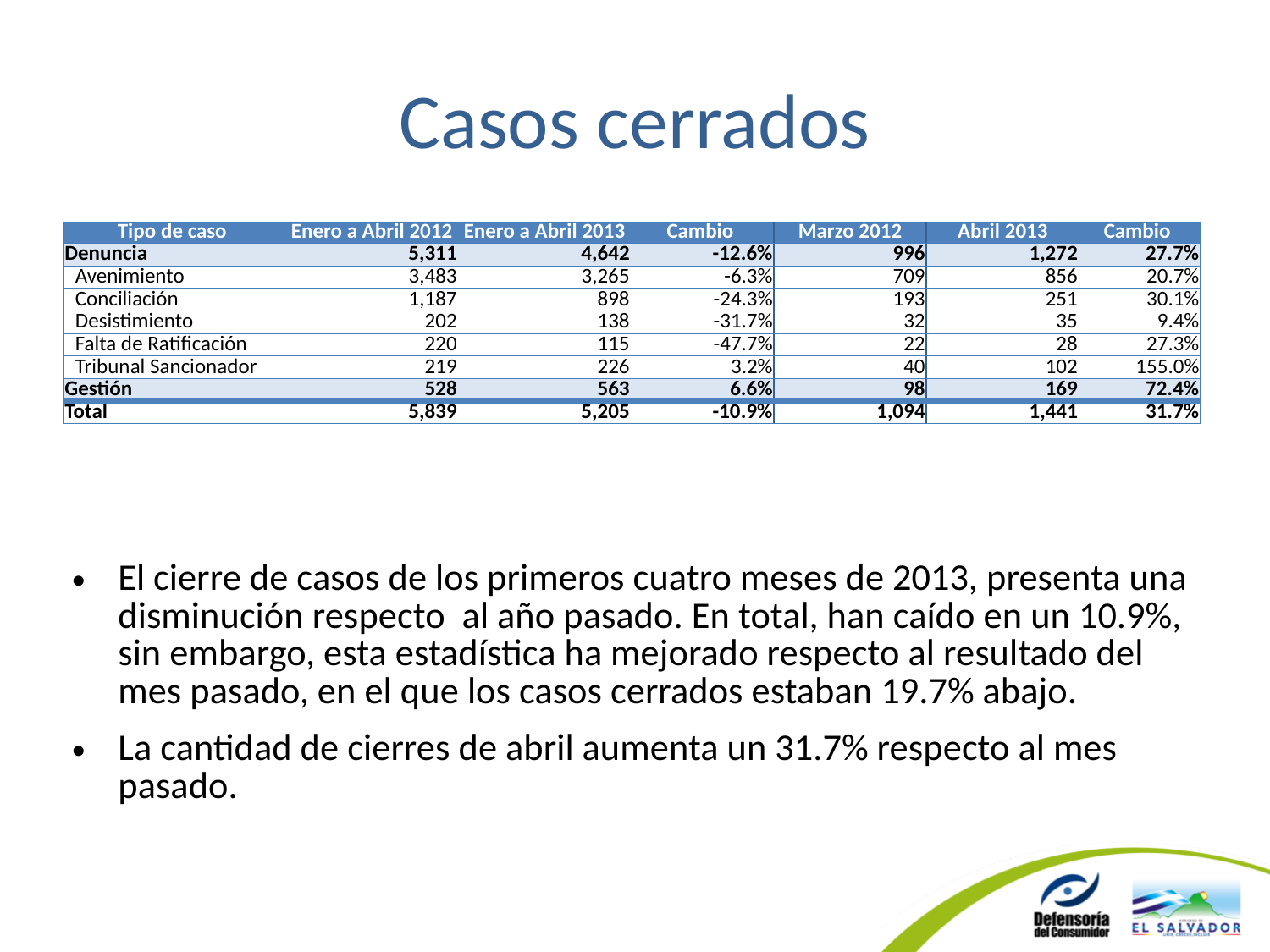

# Casos cerrados
| Tipo de caso | Enero a Abril 2012 | Enero a Abril 2013 | Cambio | Marzo 2012 | Abril 2013 | Cambio |
| --- | --- | --- | --- | --- | --- | --- |
| Denuncia | 5,311 | 4,642 | -12.6% | 996 | 1,272 | 27.7% |
| Avenimiento | 3,483 | 3,265 | -6.3% | 709 | 856 | 20.7% |
| Conciliación | 1,187 | 898 | -24.3% | 193 | 251 | 30.1% |
| Desistimiento | 202 | 138 | -31.7% | 32 | 35 | 9.4% |
| Falta de Ratificación | 220 | 115 | -47.7% | 22 | 28 | 27.3% |
| Tribunal Sancionador | 219 | 226 | 3.2% | 40 | 102 | 155.0% |
| Gestión | 528 | 563 | 6.6% | 98 | 169 | 72.4% |
| Total | 5,839 | 5,205 | -10.9% | 1,094 | 1,441 | 31.7% |
El cierre de casos de los primeros cuatro meses de 2013, presenta una disminución respecto  al año pasado. En total, han caído en un 10.9%, sin embargo, esta estadística ha mejorado respecto al resultado del mes pasado, en el que los casos cerrados estaban 19.7% abajo.
La cantidad de cierres de abril aumenta un 31.7% respecto al mes pasado.